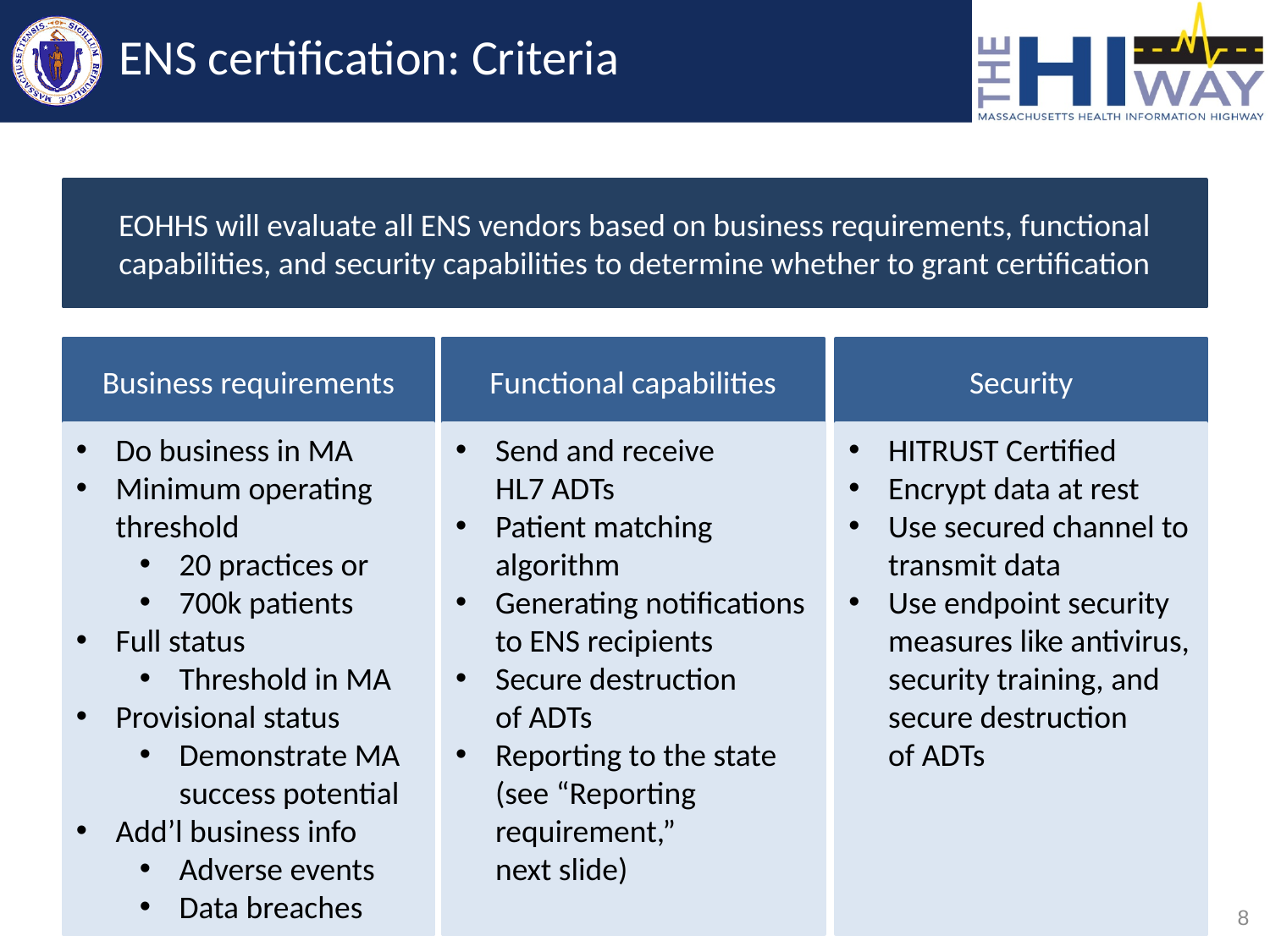

# ENS certification: Criteria
EOHHS will evaluate all ENS vendors based on business requirements, functional capabilities, and security capabilities to determine whether to grant certification
Business requirements
Functional capabilities
Security
Send and receive
HL7 ADTs
Patient matching algorithm
Generating notifications to ENS recipients
Secure destruction
of ADTs
Reporting to the state (see “Reporting requirement,”
next slide)
Do business in MA
Minimum operating threshold
20 practices or
700k patients
Full status
Threshold in MA
Provisional status
Demonstrate MA success potential
Add’l business info
Adverse events
Data breaches
HITRUST Certified
Encrypt data at rest
Use secured channel to transmit data
Use endpoint security measures like antivirus, security training, and secure destruction
of ADTs
8